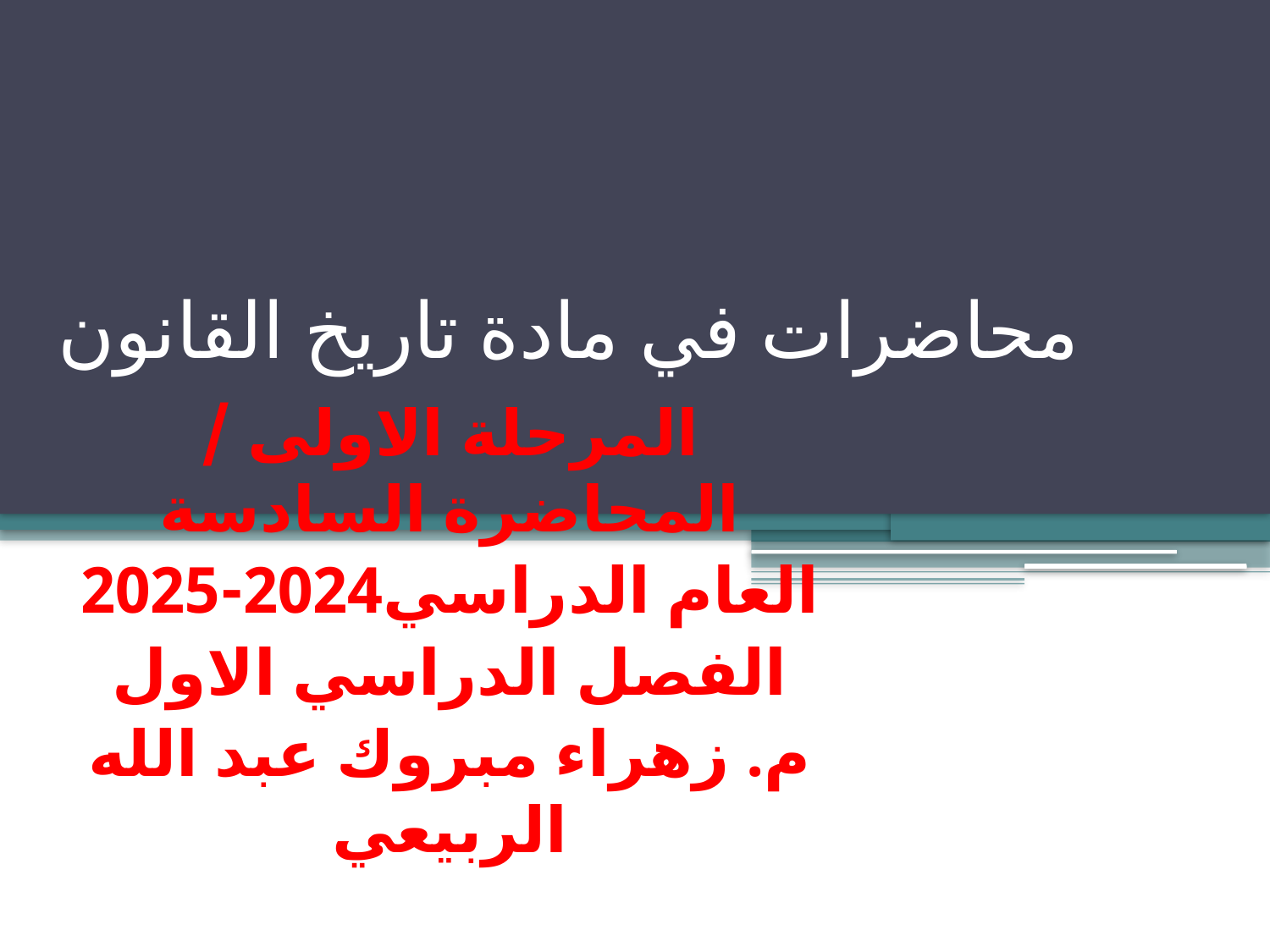

# محاضرات في مادة تاريخ القانون
المرحلة الاولى / المحاضرة السادسة
العام الدراسي2024-2025
الفصل الدراسي الاول
م. زهراء مبروك عبد الله الربيعي